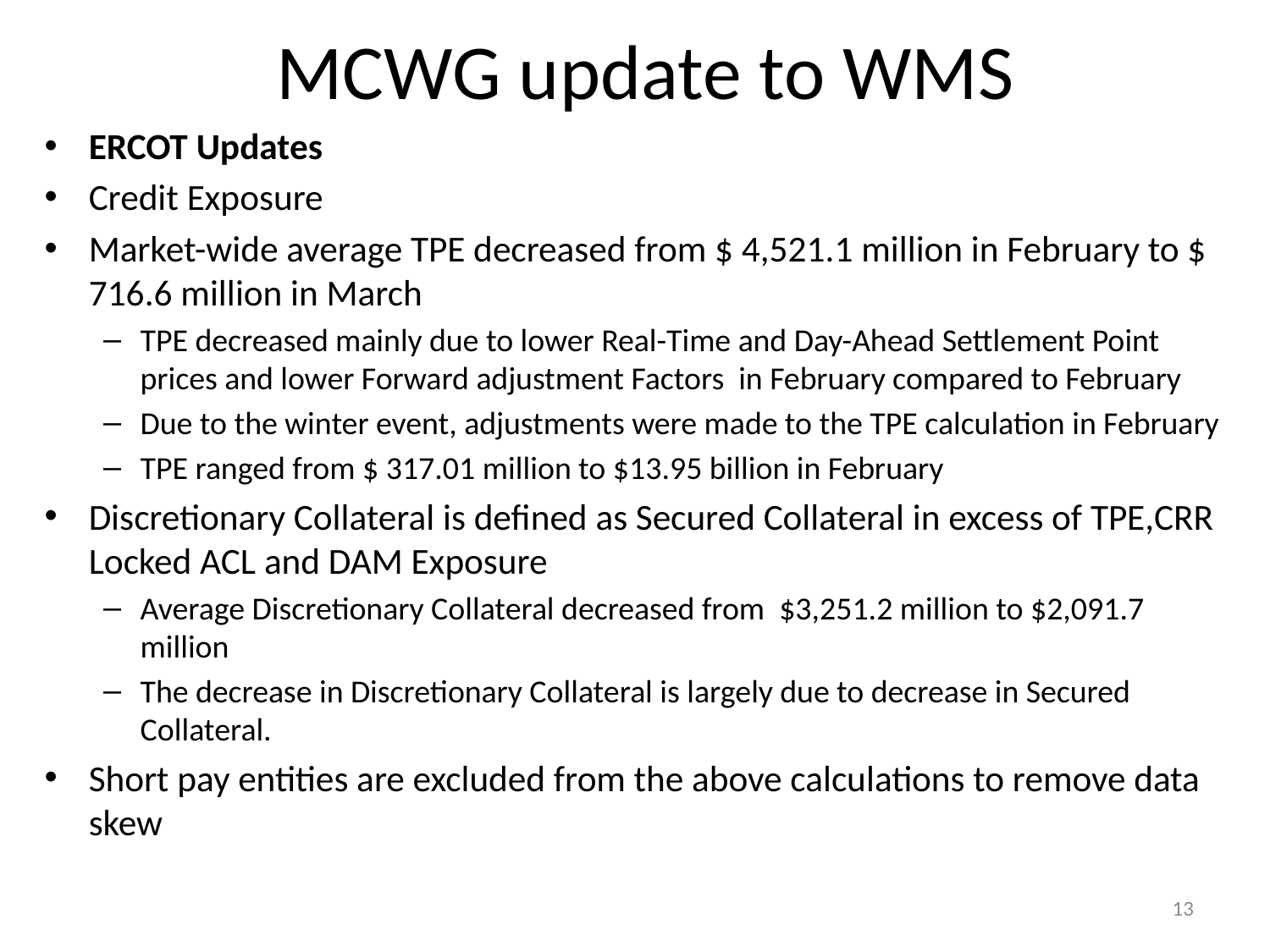

# MCWG update to WMS
ERCOT Updates
Credit Exposure
Market-wide average TPE decreased from $ 4,521.1 million in February to $ 716.6 million in March
TPE decreased mainly due to lower Real-Time and Day-Ahead Settlement Point prices and lower Forward adjustment Factors  in February compared to February
Due to the winter event, adjustments were made to the TPE calculation in February
TPE ranged from $ 317.01 million to $13.95 billion in February
Discretionary Collateral is defined as Secured Collateral in excess of TPE,CRR Locked ACL and DAM Exposure
Average Discretionary Collateral decreased from  $3,251.2 million to $2,091.7 million
The decrease in Discretionary Collateral is largely due to decrease in Secured Collateral.
Short pay entities are excluded from the above calculations to remove data skew

13